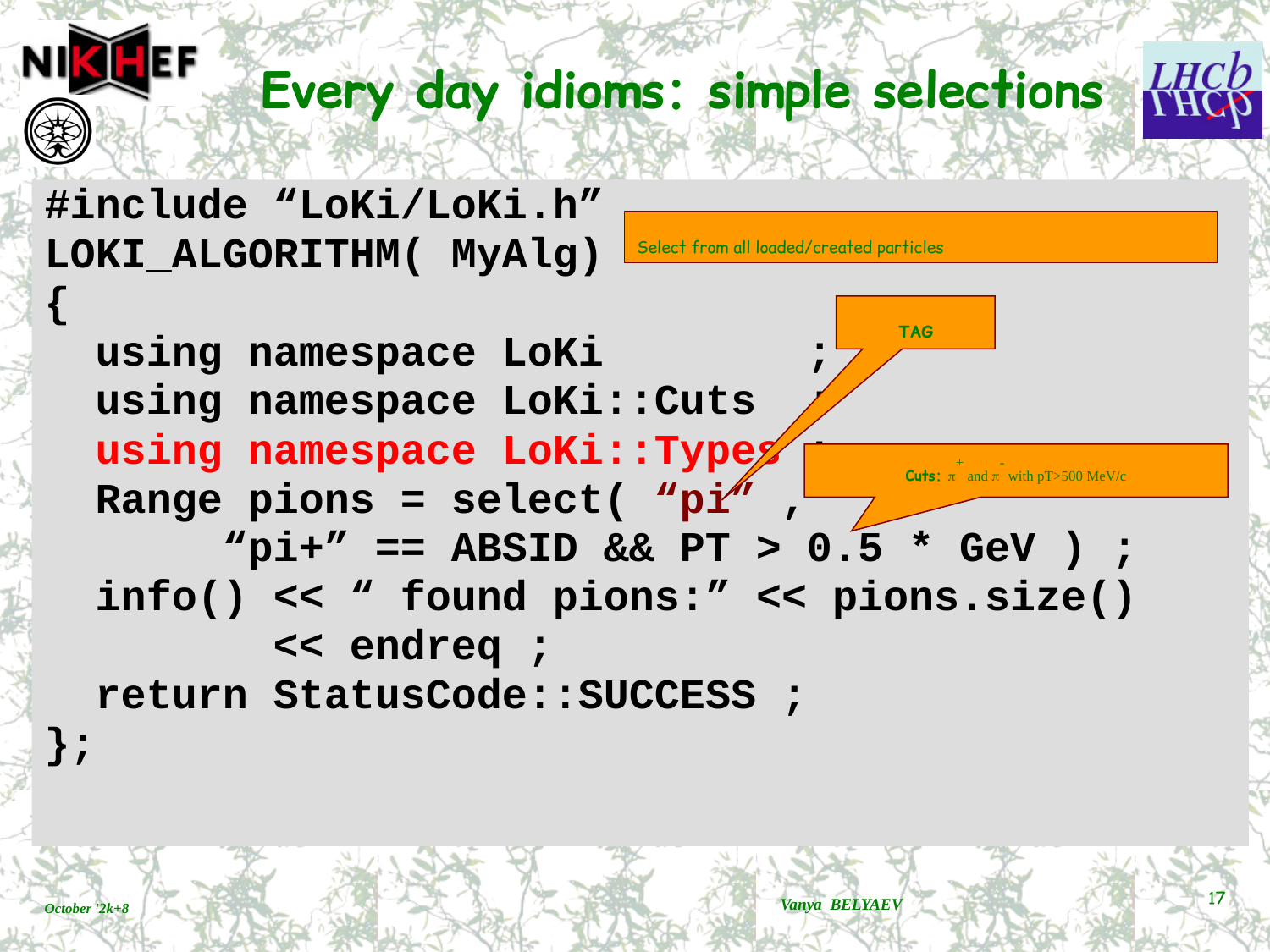

# Every day idioms: simple selections
#include “LoKi/LoKi.h”
LOKI_ALGORITHM( MyAlg)
{
  using namespace LoKi        ;
  using namespace LoKi::Cuts  ;
  using namespace LoKi::Types ;
  Range pions = select( “pi” ,
       “pi+” == ABSID && PT > 0.5 * GeV ) ;
  info() << “ found pions:” << pions.size()
         << endreq ;
  return StatusCode::SUCCESS ;
};
Select from all loaded/created particles
TAG
Cuts: π+ and π- with pT>500 MeV/c
Vanya  BELYAEV
17
October '2k+8